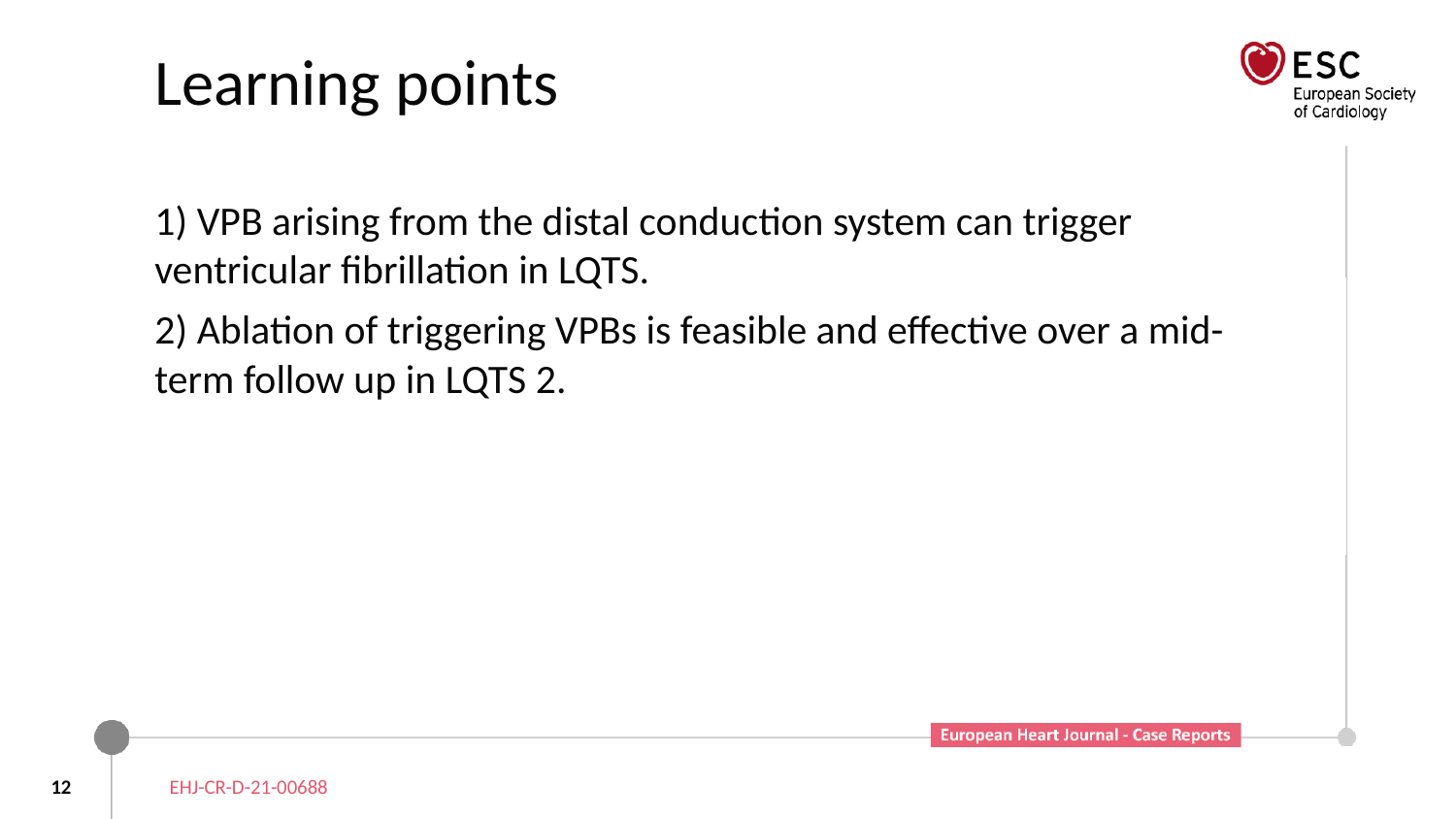

# Learning points
1) VPB arising from the distal conduction system can trigger ventricular fibrillation in LQTS.
2) Ablation of triggering VPBs is feasible and effective over a mid-term follow up in LQTS 2.

12
EHJ-CR-D-21-00688